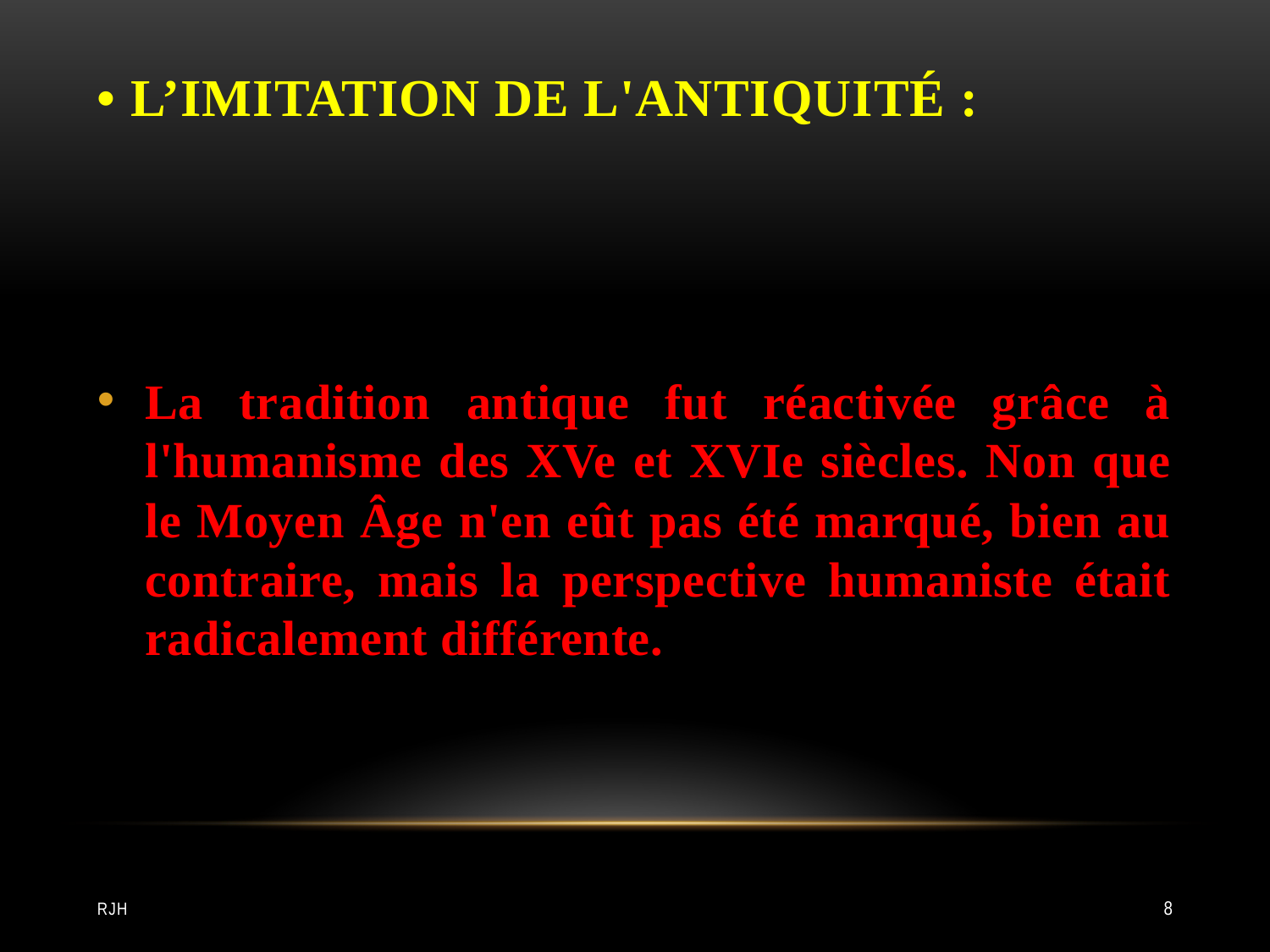

# • L’imitation de l'Antiquité :

La tradition antique fut réactivée grâce à l'humanisme des XVe et XVIe siècles. Non que le Moyen Âge n'en eût pas été marqué, bien au contraire, mais la perspective humaniste était radicalement différente.

RJH
8